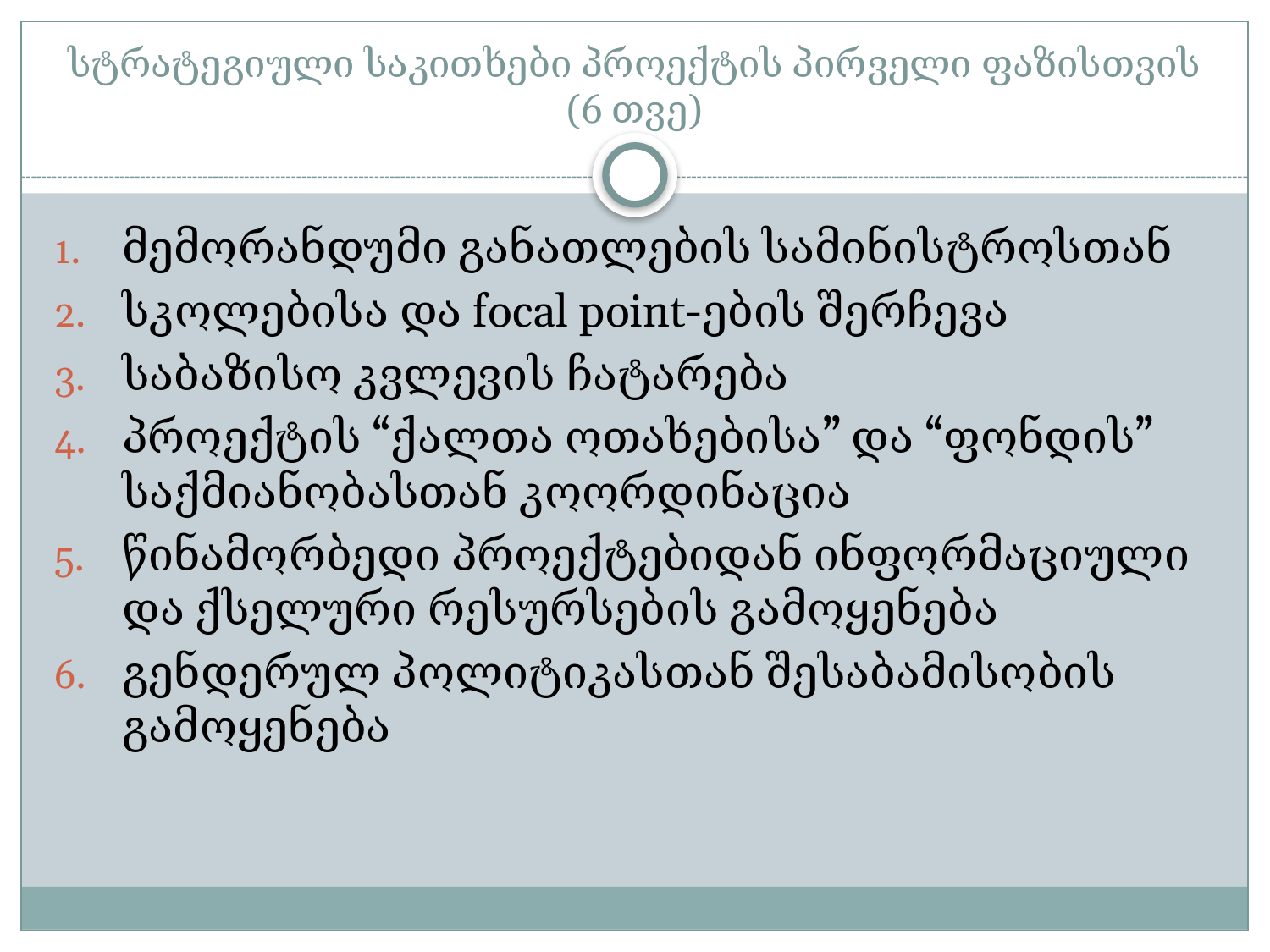

# სტრატეგიული საკითხები პროექტის პირველი ფაზისთვის (6 თვე)
მემორანდუმი განათლების სამინისტროსთან
სკოლებისა და focal point-ების შერჩევა
საბაზისო კვლევის ჩატარება
პროექტის “ქალთა ოთახებისა” და “ფონდის” საქმიანობასთან კოორდინაცია
წინამორბედი პროექტებიდან ინფორმაციული და ქსელური რესურსების გამოყენება
გენდერულ პოლიტიკასთან შესაბამისობის გამოყენება